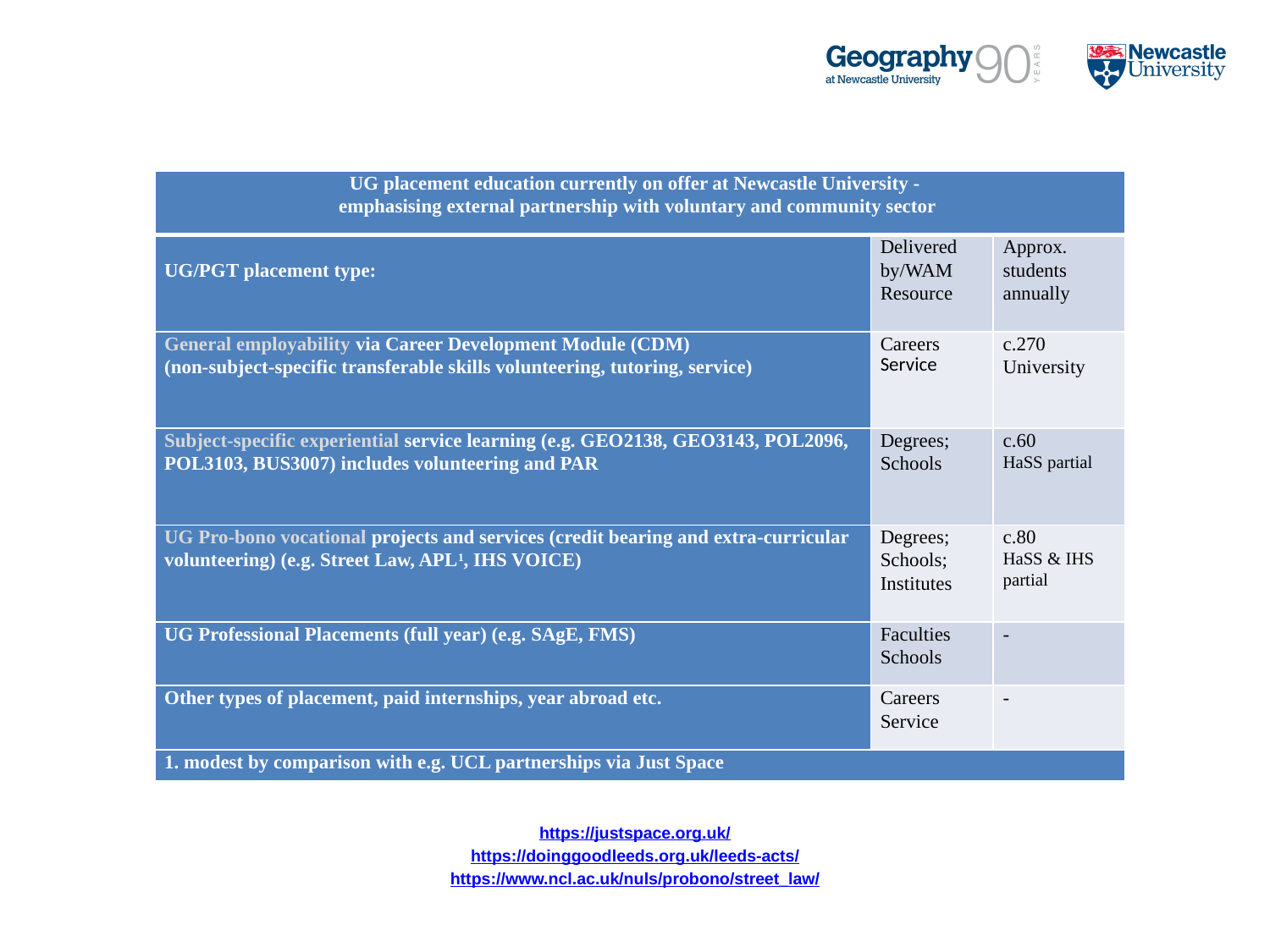

| UG placement education currently on offer at Newcastle University - emphasising external partnership with voluntary and community sector |  |  |
| --- | --- | --- |
| UG/PGT placement type: | Delivered by/WAM Resource | Approx. students annually |
| General employability via Career Development Module (CDM) (non-subject-specific transferable skills volunteering, tutoring, service) | Careers Service | c.270 University |
| Subject-specific experiential service learning (e.g. GEO2138, GEO3143, POL2096, POL3103, BUS3007) includes volunteering and PAR | Degrees; Schools | c.60 HaSS partial |
| UG Pro-bono vocational projects and services (credit bearing and extra-curricular volunteering) (e.g. Street Law, APL1, IHS VOICE) | Degrees; Schools; Institutes | c.80 HaSS & IHS partial |
| UG Professional Placements (full year) (e.g. SAgE, FMS) | Faculties Schools | - |
| Other types of placement, paid internships, year abroad etc. | Careers Service | - |
| 1. modest by comparison with e.g. UCL partnerships via Just Space |  |  |
https://justspace.org.uk/
https://doinggoodleeds.org.uk/leeds-acts/
https://www.ncl.ac.uk/nuls/probono/street_law/